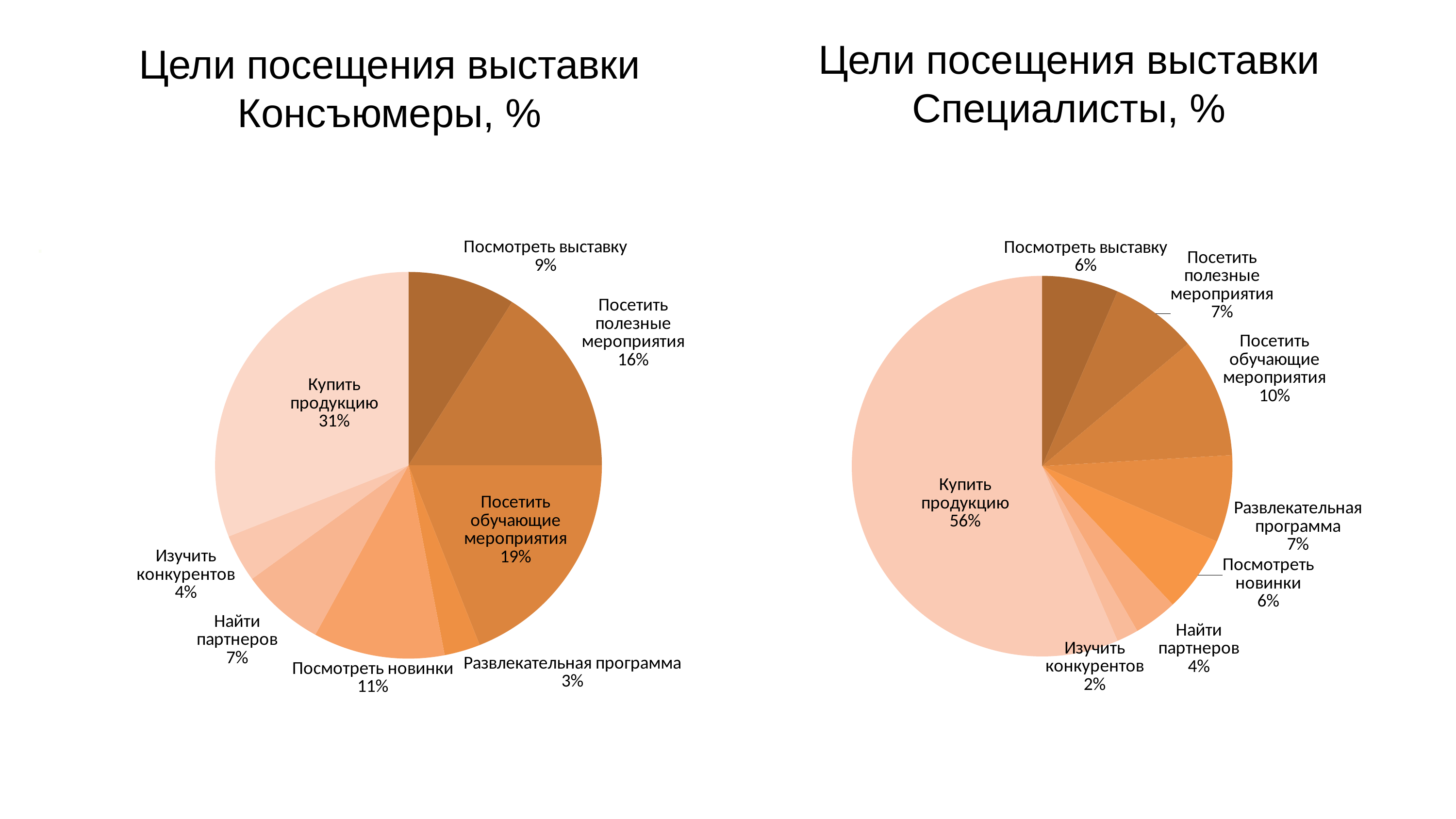

Цели посещения выставки
Специалисты, %
# Цели посещения выставки Консъюмеры, %

### Chart

| Category | Столбец1 |
|---|---|
| Посмотреть выставку | 0.07 |
| Посетить полезные мероприятия | 0.08 |
| Посетить обучающие мероприятия | 0.11 |
| Развлекательная программа | 0.08 |
| Посмотреть новинки | 0.07 |
| Найти партнеров | 0.04 |
| Изучить конкурентов | 0.02 |
| Купить продукцию | 0.61 |

### Chart

| Category | Столбец1 |
|---|---|
| Посмотреть выставку | 0.09 |
| Посетить полезные мероприятия | 0.16 |
| Посетить обучающие мероприятия | 0.19 |
| Развлекательная программа | 0.03 |
| Посмотреть новинки | 0.11 |
| Найти партнеров | 0.07 |
| Изучить конкурентов | 0.04 |
| Купить продукцию | 0.31 |
.